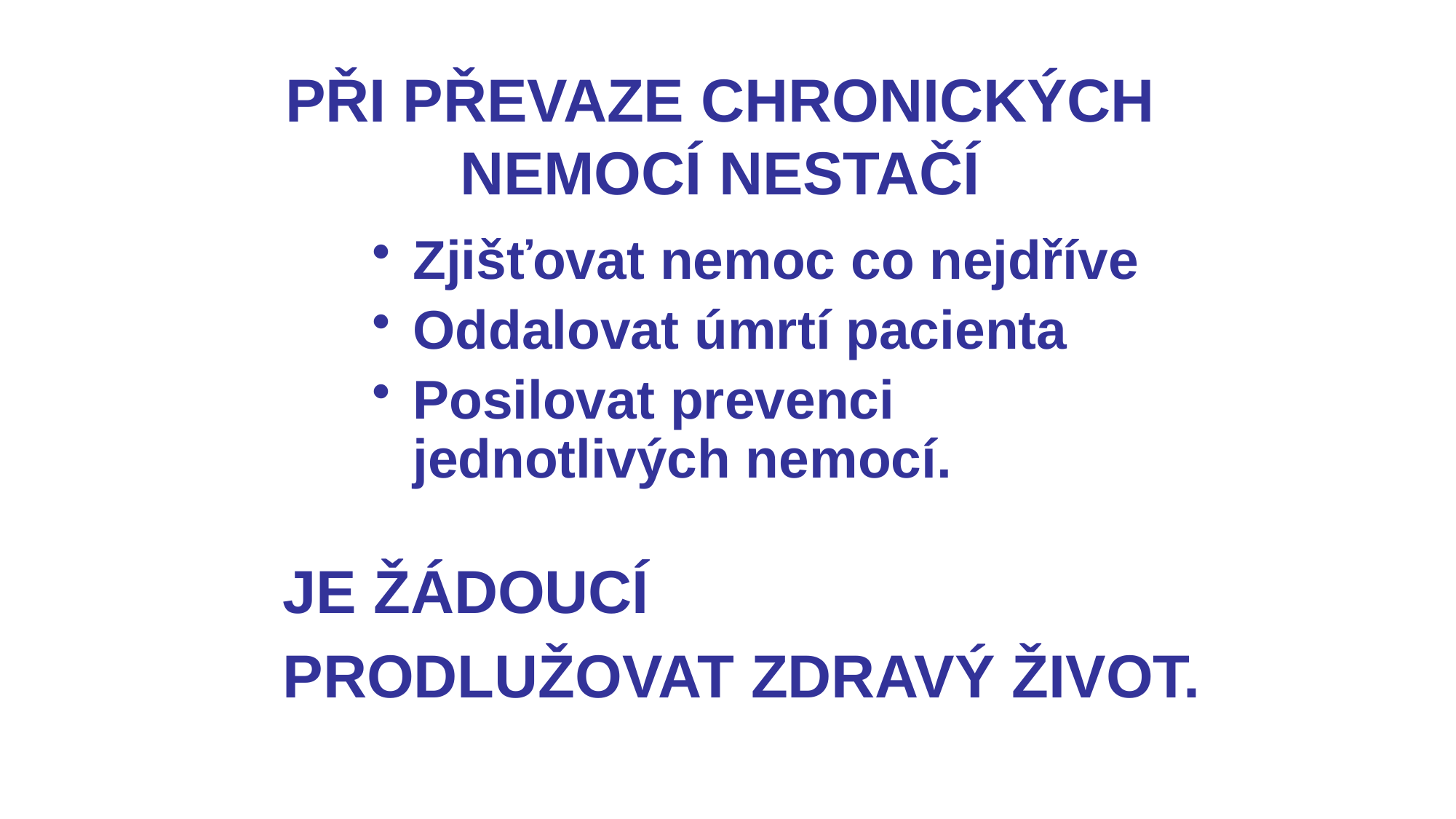

# PŘI PŘEVAZE CHRONICKÝCH NEMOCÍ NESTAČÍ
Zjišťovat nemoc co nejdříve
Oddalovat úmrtí pacienta
Posilovat prevenci jednotlivých nemocí.
JE ŽÁDOUCÍ
PRODLUŽOVAT ZDRAVÝ ŽIVOT.